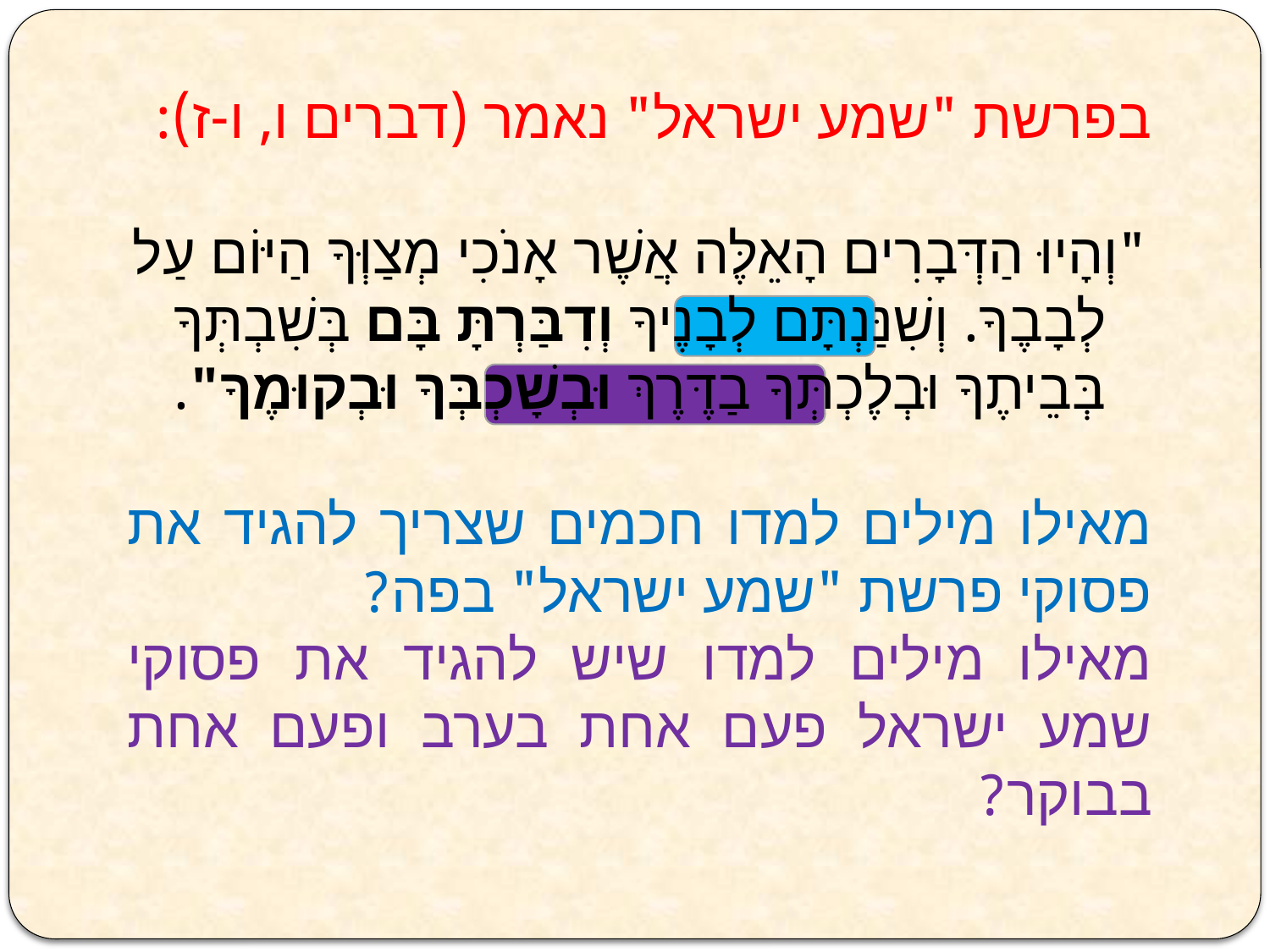

בפרשת "שמע ישראל" נאמר (דברים ו, ו-ז):

"וְהָיוּ הַדְּבָרִים הָאֵלֶּה אֲשֶׁר אָנֹכִי מְצַוְּךָ הַיּוֹם עַל לְבָבֶךָ. וְשִׁנַּנְתָּם לְבָנֶיךָ וְדִבַּרְתָּ בָּם בְּשִׁבְתְּךָ בְּבֵיתֶךָ וּבְלֶכְתְּךָ בַדֶּרֶךְ וּבְשָׁכְבְּךָ וּבְקוּמֶךָ".

מאילו מילים למדו חכמים שצריך להגיד את פסוקי פרשת "שמע ישראל" בפה?
מאילו מילים למדו שיש להגיד את פסוקי שמע ישראל פעם אחת בערב ופעם אחת בבוקר?